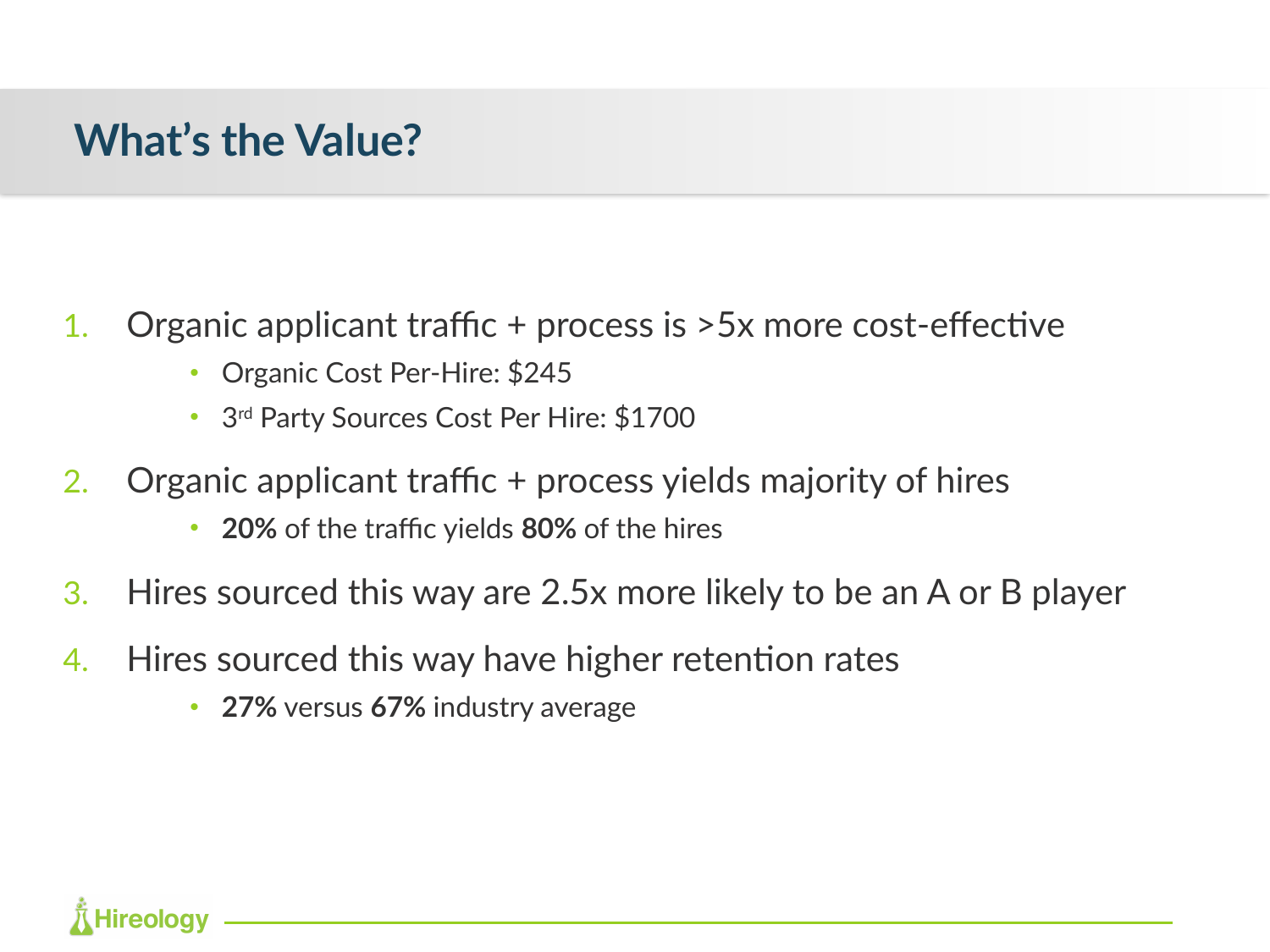

# What’s the Value?
Organic applicant traffic + process is >5x more cost-effective
Organic Cost Per-Hire: $245
3rd Party Sources Cost Per Hire: $1700
Organic applicant traffic + process yields majority of hires
20% of the traffic yields 80% of the hires
Hires sourced this way are 2.5x more likely to be an A or B player
Hires sourced this way have higher retention rates
27% versus 67% industry average

Source – Hireology